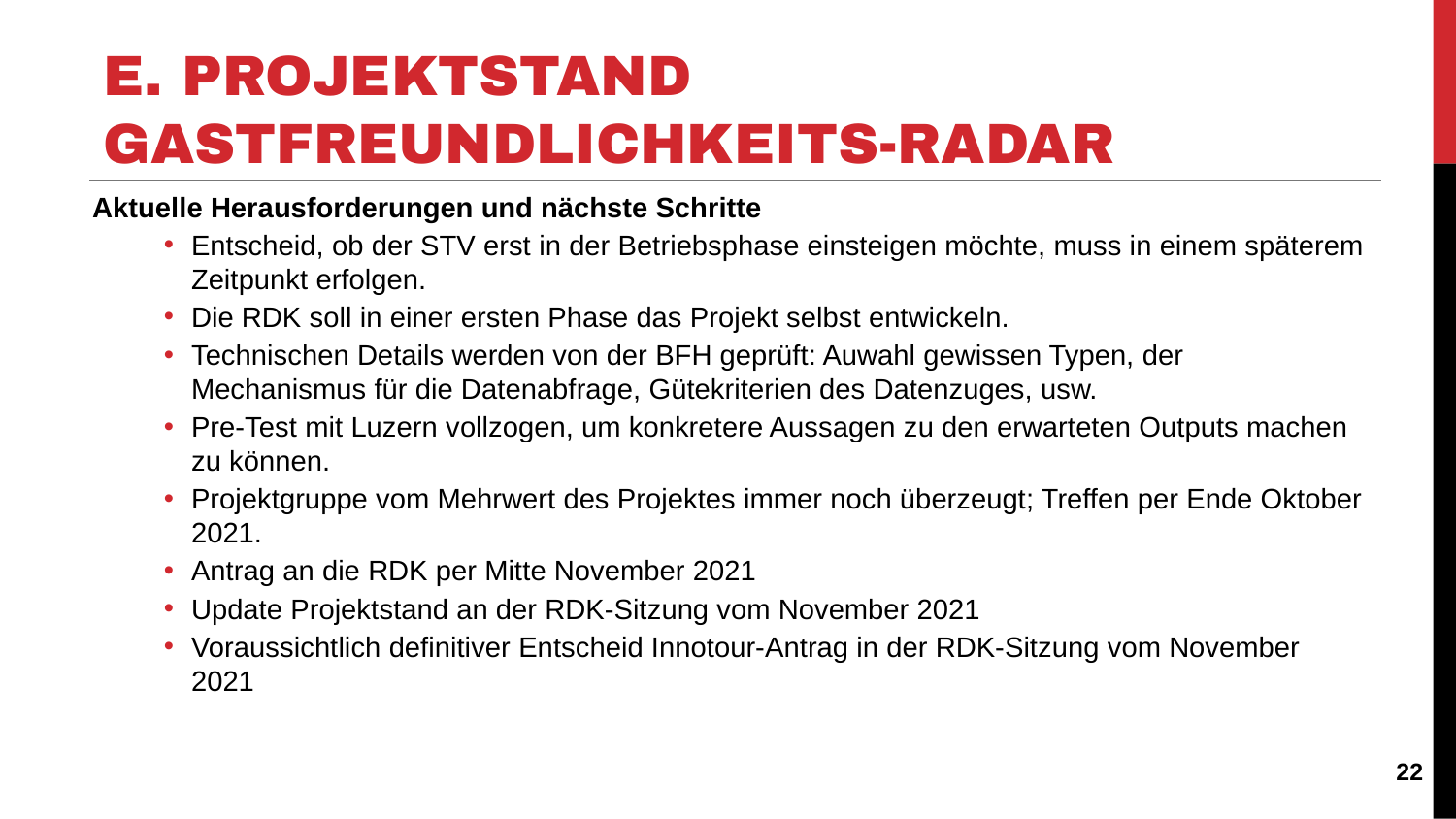

# E. PROJEKTSTAND GASTFREUNDLICHKEITS-RADAR
Aktuelle Herausforderungen und nächste Schritte
Entscheid, ob der STV erst in der Betriebsphase einsteigen möchte, muss in einem späterem Zeitpunkt erfolgen.
Die RDK soll in einer ersten Phase das Projekt selbst entwickeln.
Technischen Details werden von der BFH geprüft: Auwahl gewissen Typen, der Mechanismus für die Datenabfrage, Gütekriterien des Datenzuges, usw.
Pre-Test mit Luzern vollzogen, um konkretere Aussagen zu den erwarteten Outputs machen zu können.
Projektgruppe vom Mehrwert des Projektes immer noch überzeugt; Treffen per Ende Oktober 2021.
Antrag an die RDK per Mitte November 2021
Update Projektstand an der RDK-Sitzung vom November 2021
Voraussichtlich definitiver Entscheid Innotour-Antrag in der RDK-Sitzung vom November 2021
22